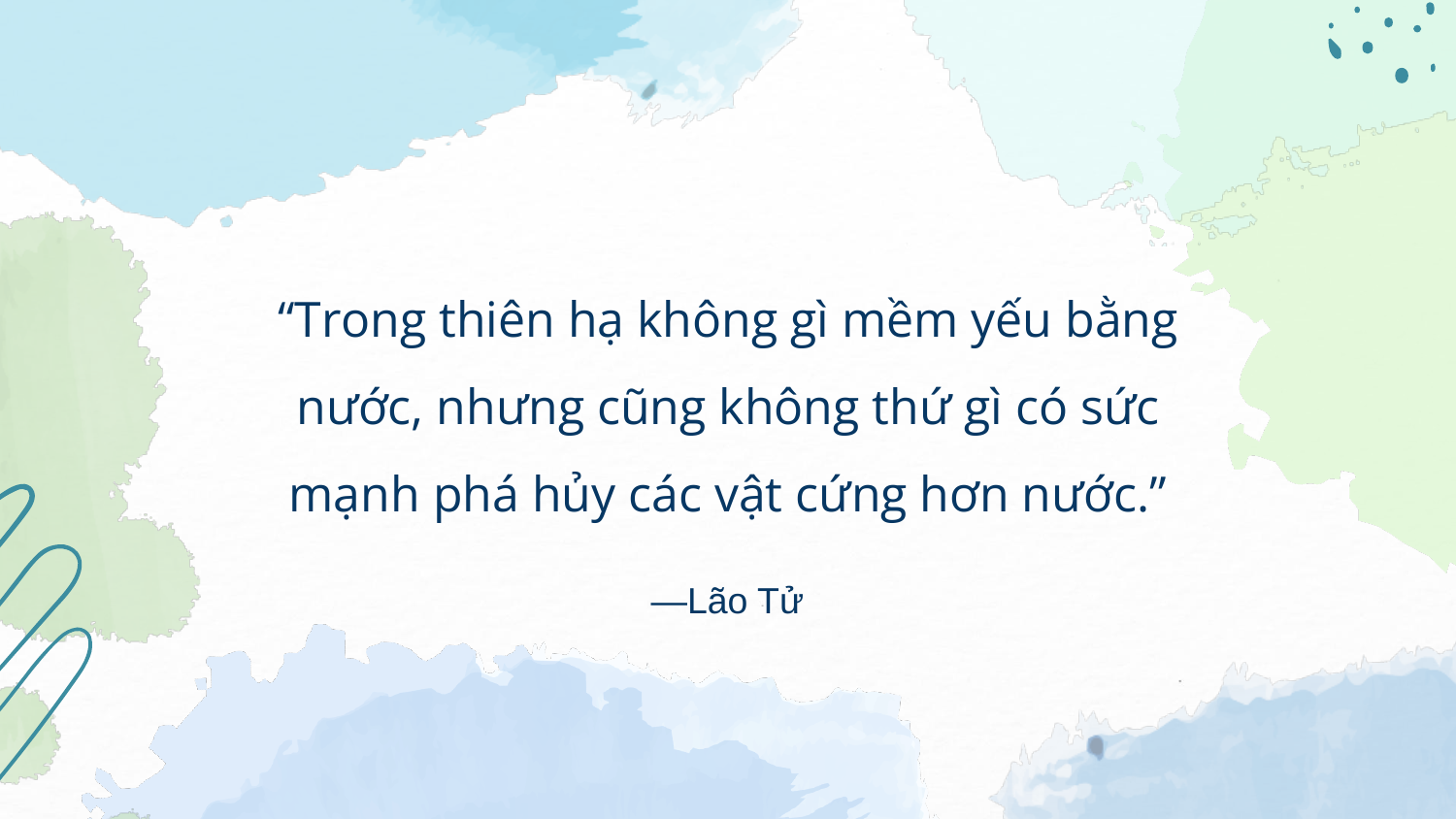

“Trong thiên hạ không gì mềm yếu bằng nước, nhưng cũng không thứ gì có sức mạnh phá hủy các vật cứng hơn nước.”
# —Lão Tử